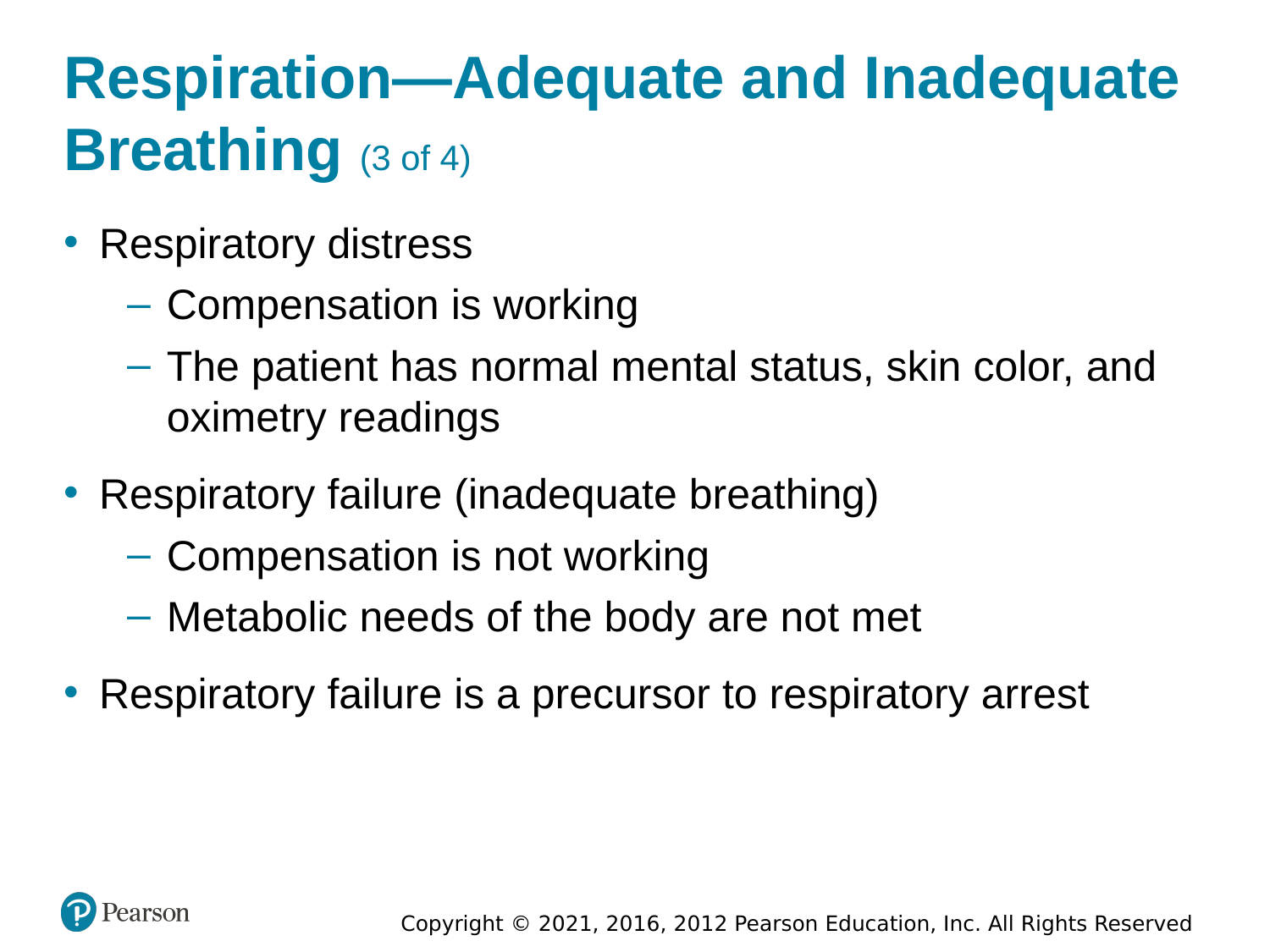

# Respiration—Adequate and Inadequate Breathing (3 of 4)
Respiratory distress
Compensation is working
The patient has normal mental status, skin color, and oximetry readings
Respiratory failure (inadequate breathing)
Compensation is not working
Metabolic needs of the body are not met
Respiratory failure is a precursor to respiratory arrest